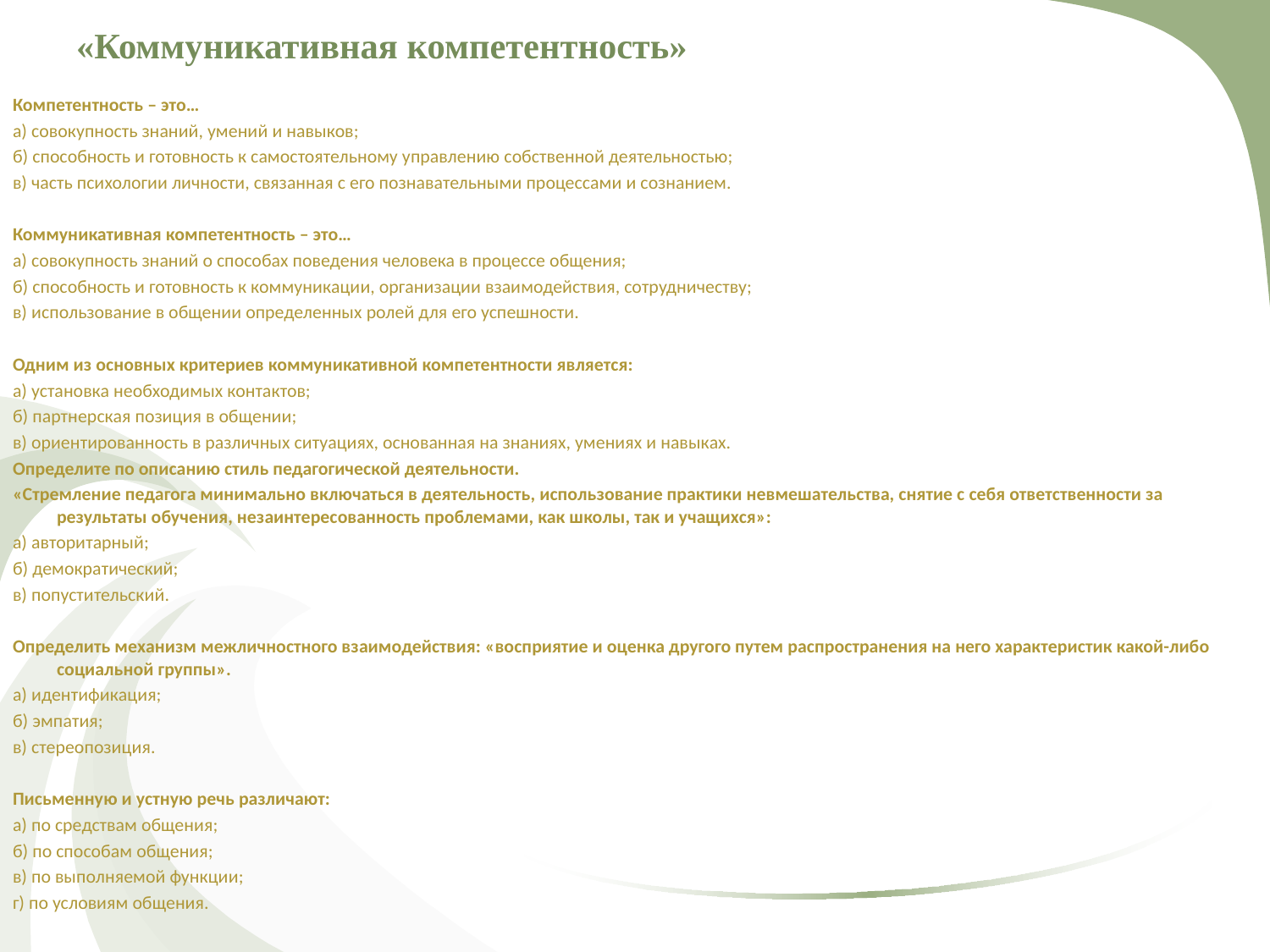

# «Коммуникативная компетентность»
Компетентность – это…
а) совокупность знаний, умений и навыков;
б) способность и готовность к самостоятельному управлению собственной деятельностью;
в) часть психологии личности, связанная с его познавательными процессами и сознанием.

Коммуникативная компетентность – это…
а) совокупность знаний о способах поведения человека в процессе общения;
б) способность и готовность к коммуникации, организации взаимодействия, сотрудничеству;
в) использование в общении определенных ролей для его успешности.

Одним из основных критериев коммуникативной компетентности является:
а) установка необходимых контактов;
б) партнерская позиция в общении;
в) ориентированность в различных ситуациях, основанная на знаниях, умениях и навыках.
Определите по описанию стиль педагогической деятельности.
«Стремление педагога минимально включаться в деятельность, использование практики невмешательства, снятие с себя ответственности за результаты обучения, незаинтересованность проблемами, как школы, так и учащихся»:
а) авторитарный;
б) демократический;
в) попустительский.

Определить механизм межличностного взаимодействия: «восприятие и оценка другого путем распространения на него характеристик какой-либо социальной группы».
а) идентификация;
б) эмпатия;
в) стереопозиция.

Письменную и устную речь различают:
а) по средствам общения;
б) по способам общения;
в) по выполняемой функции;
г) по условиям общения.